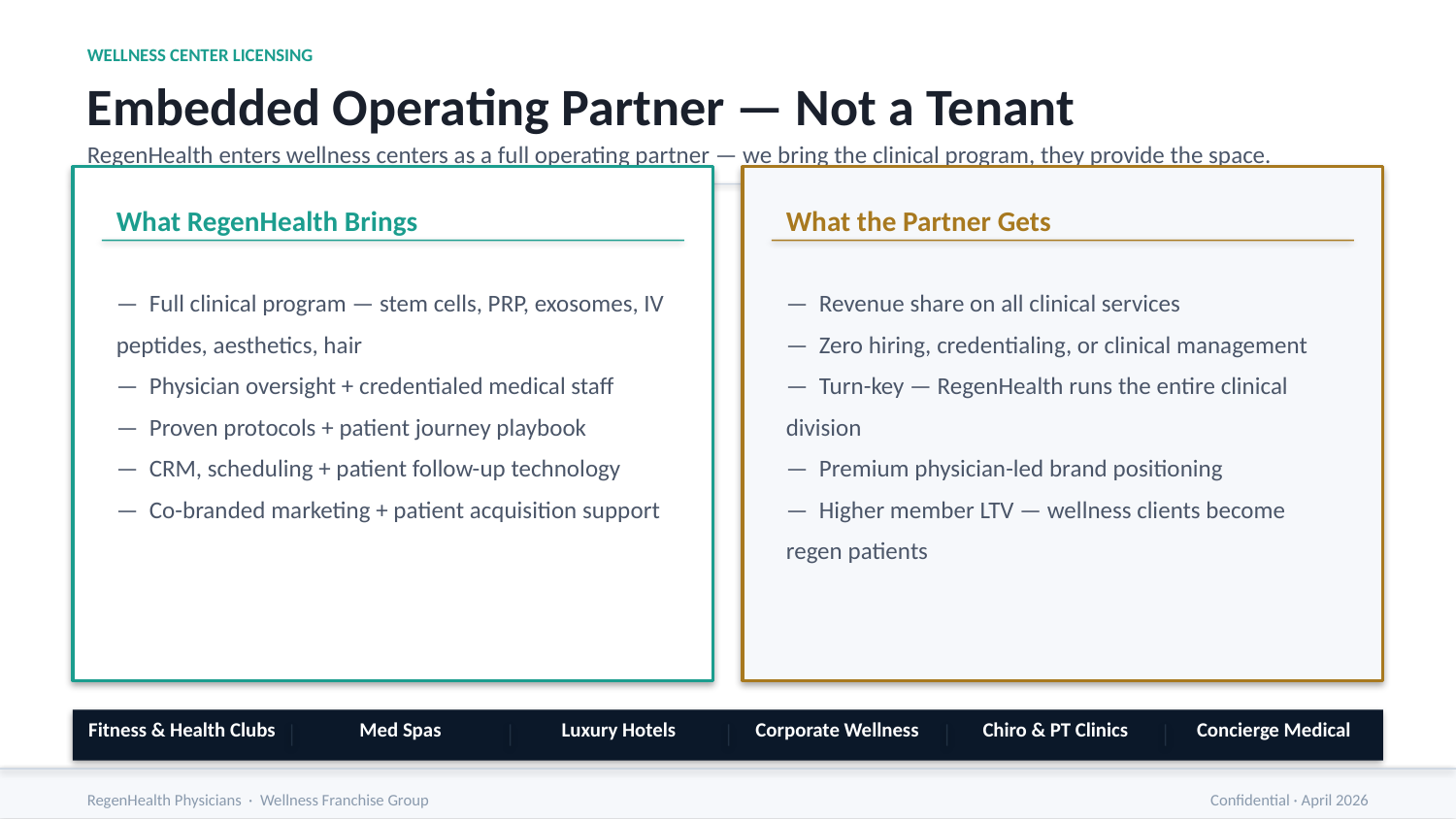

WELLNESS CENTER LICENSING
Embedded Operating Partner — Not a Tenant
RegenHealth enters wellness centers as a full operating partner — we bring the clinical program, they provide the space.

What RegenHealth Brings
What the Partner Gets

—  Full clinical program — stem cells, PRP, exosomes, IV peptides, aesthetics, hair
—  Physician oversight + credentialed medical staff
—  Proven protocols + patient journey playbook
—  CRM, scheduling + patient follow-up technology
—  Co-branded marketing + patient acquisition support
—  Revenue share on all clinical services
—  Zero hiring, credentialing, or clinical management
—  Turn-key — RegenHealth runs the entire clinical division
—  Premium physician-led brand positioning
—  Higher member LTV — wellness clients become regen patients

Fitness & Health Clubs
Med Spas
Luxury Hotels
Corporate Wellness
Chiro & PT Clinics
Concierge Medical

RegenHealth Physicians  ·  Wellness Franchise Group
Confidential · April 2026